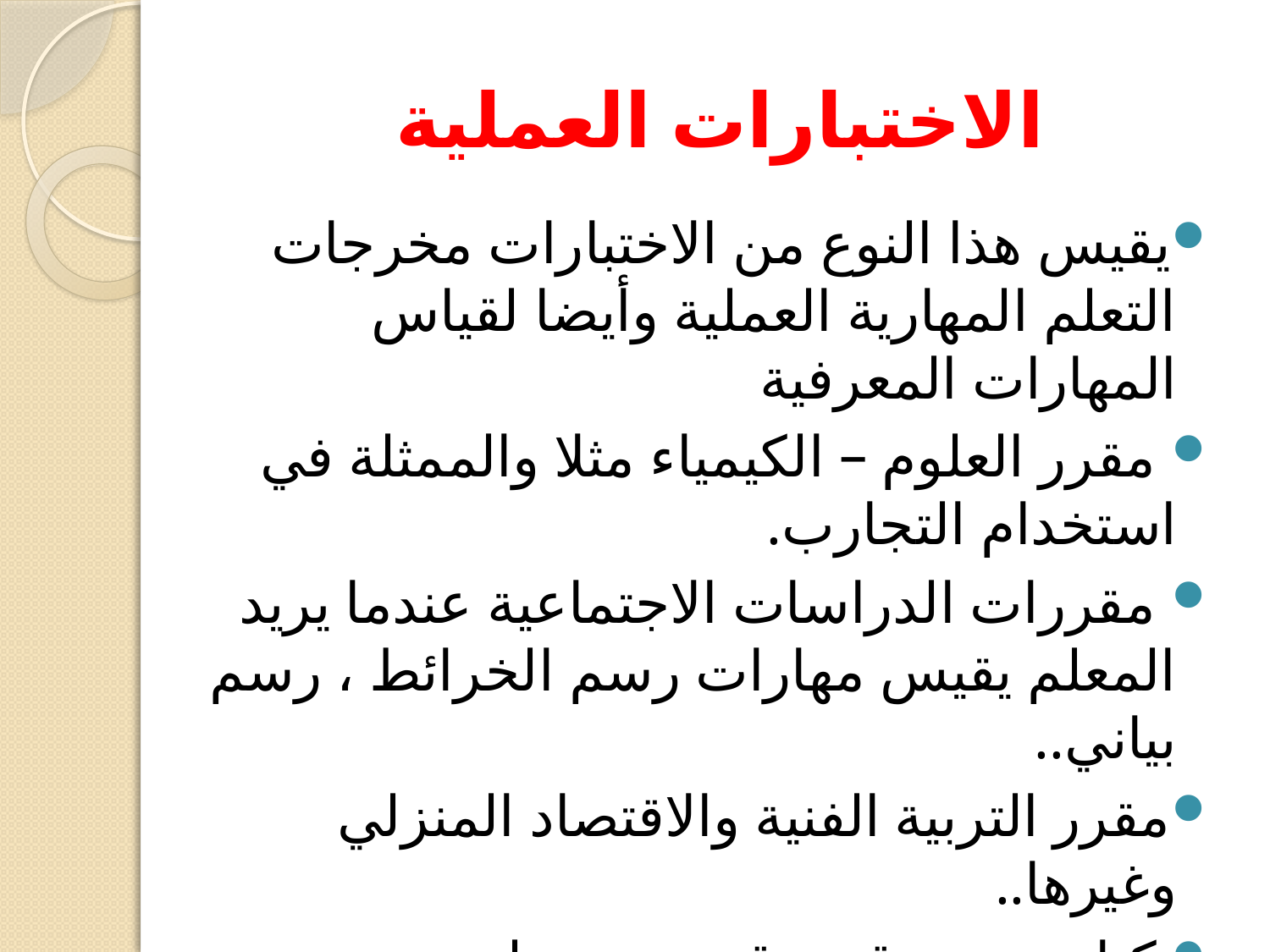

# الاختبارات العملية
يقيس هذا النوع من الاختبارات مخرجات التعلم المهارية العملية وأيضا لقياس المهارات المعرفية
 مقرر العلوم – الكيمياء مثلا والممثلة في استخدام التجارب.
 مقررات الدراسات الاجتماعية عندما يريد المعلم يقيس مهارات رسم الخرائط ، رسم بياني..
مقرر التربية الفنية والاقتصاد المنزلي وغيرها..
 كتابة بحث، قصة قصيرة، خطة بحث...